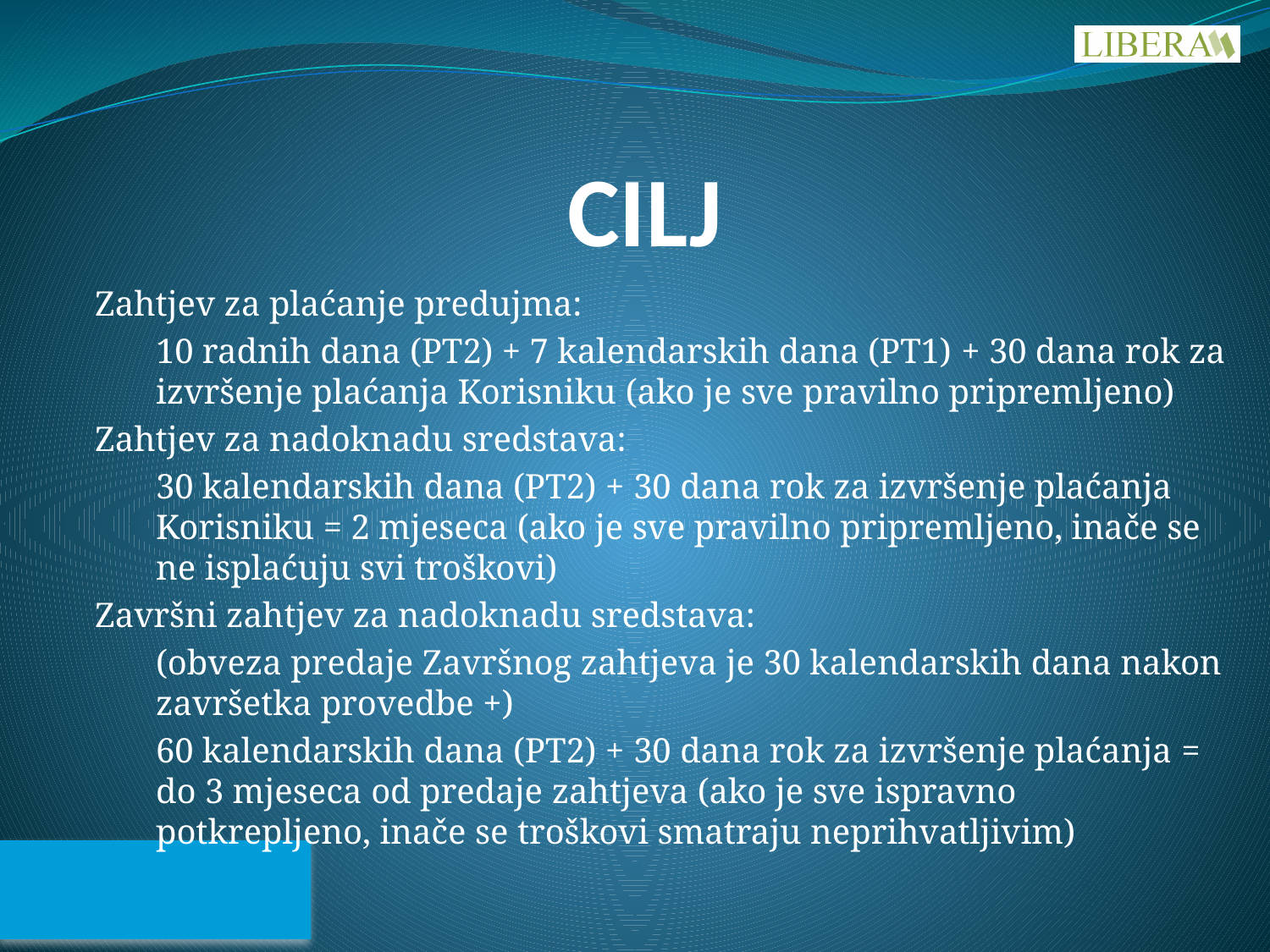

# CILJ
Zahtjev za plaćanje predujma:
10 radnih dana (PT2) + 7 kalendarskih dana (PT1) + 30 dana rok za izvršenje plaćanja Korisniku (ako je sve pravilno pripremljeno)
Zahtjev za nadoknadu sredstava:
30 kalendarskih dana (PT2) + 30 dana rok za izvršenje plaćanja Korisniku = 2 mjeseca (ako je sve pravilno pripremljeno, inače se ne isplaćuju svi troškovi)
Završni zahtjev za nadoknadu sredstava:
(obveza predaje Završnog zahtjeva je 30 kalendarskih dana nakon završetka provedbe +)
60 kalendarskih dana (PT2) + 30 dana rok za izvršenje plaćanja = do 3 mjeseca od predaje zahtjeva (ako je sve ispravno potkrepljeno, inače se troškovi smatraju neprihvatljivim)